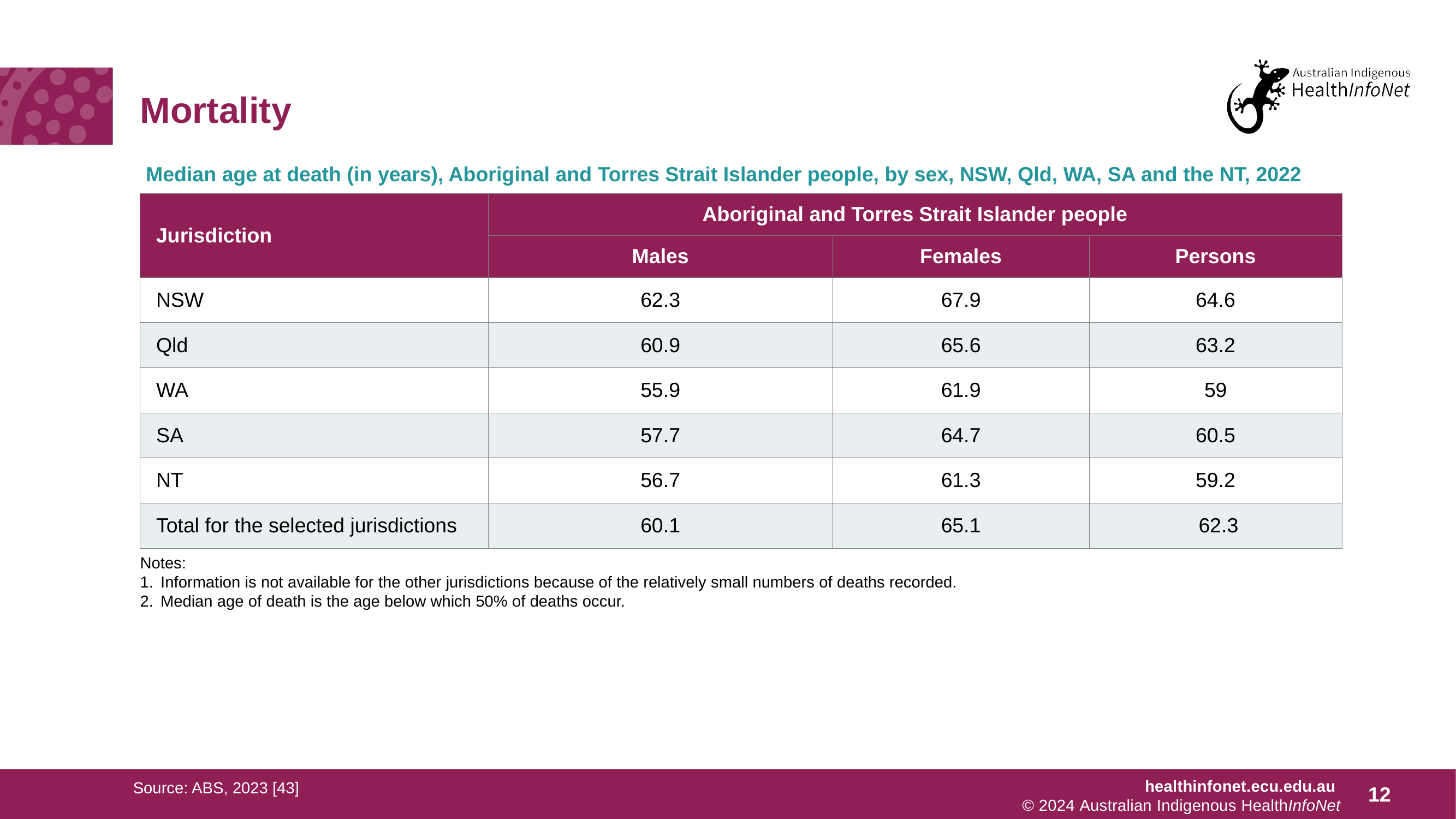

# Mortality
 Median age at death (in years), Aboriginal and Torres Strait Islander people, by sex, NSW, Qld, WA, SA and the NT, 2022
| Jurisdiction | Aboriginal and Torres Strait Islander people |  |  |
| --- | --- | --- | --- |
|  | Males | Females | Persons |
| NSW | 62.3 | 67.9 | 64.6 |
| Qld | 60.9 | 65.6 | 63.2 |
| WA | 55.9 | 61.9 | 59 |
| SA | 57.7 | 64.7 | 60.5 |
| NT | 56.7 | 61.3 | 59.2 |
| Total for the selected jurisdictions | 60.1 | 65.1 | 62.3 |
Notes:
Information is not available for the other jurisdictions because of the relatively small numbers of deaths recorded.
Median age of death is the age below which 50% of deaths occur.
Source: ABS, 2023 [43]